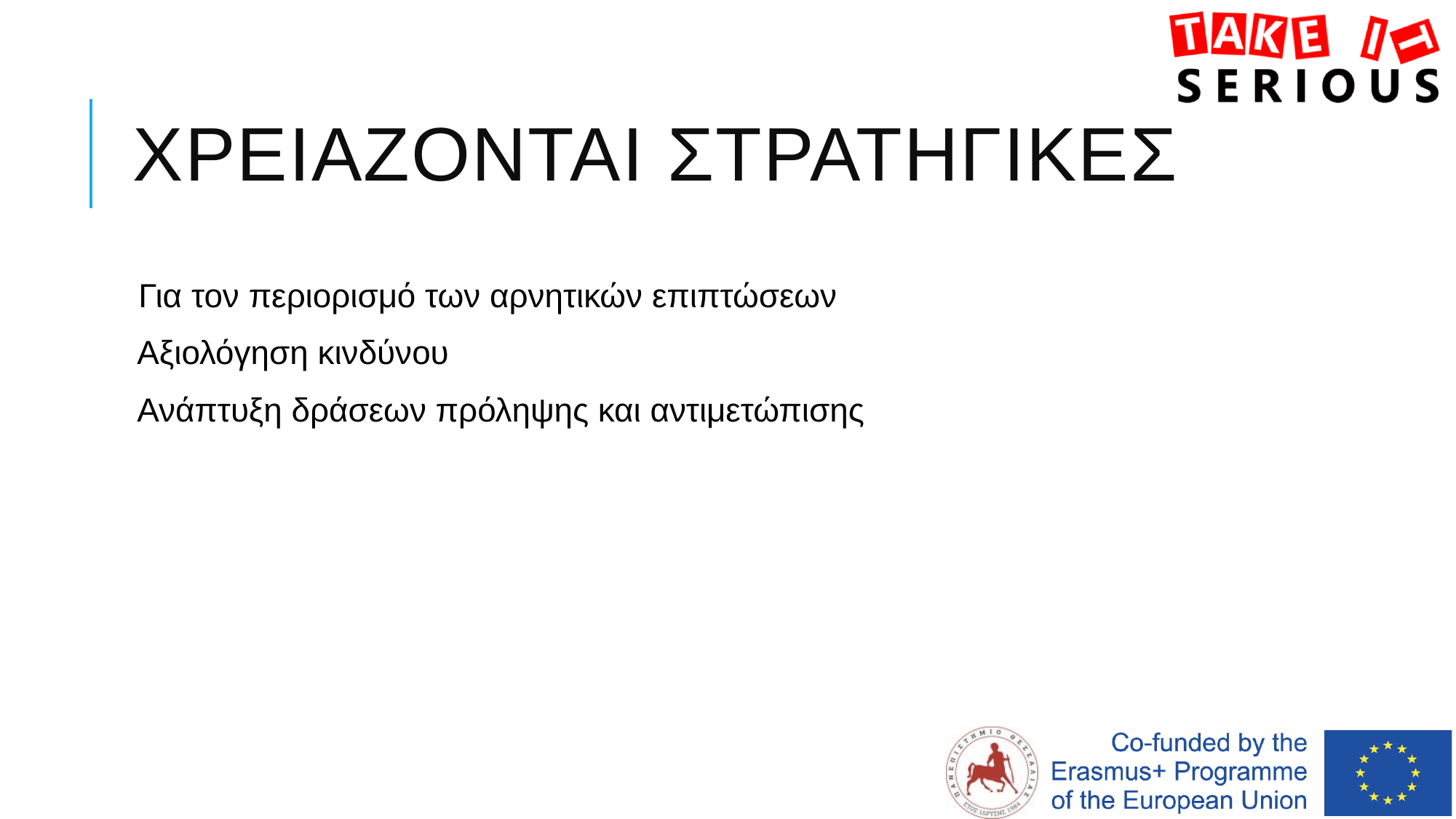

# Χρειαζονται στρατηγικες
Για τον περιορισμό των αρνητικών επιπτώσεων
 Αξιολόγηση κινδύνου
 Ανάπτυξη δράσεων πρόληψης και αντιμετώπισης